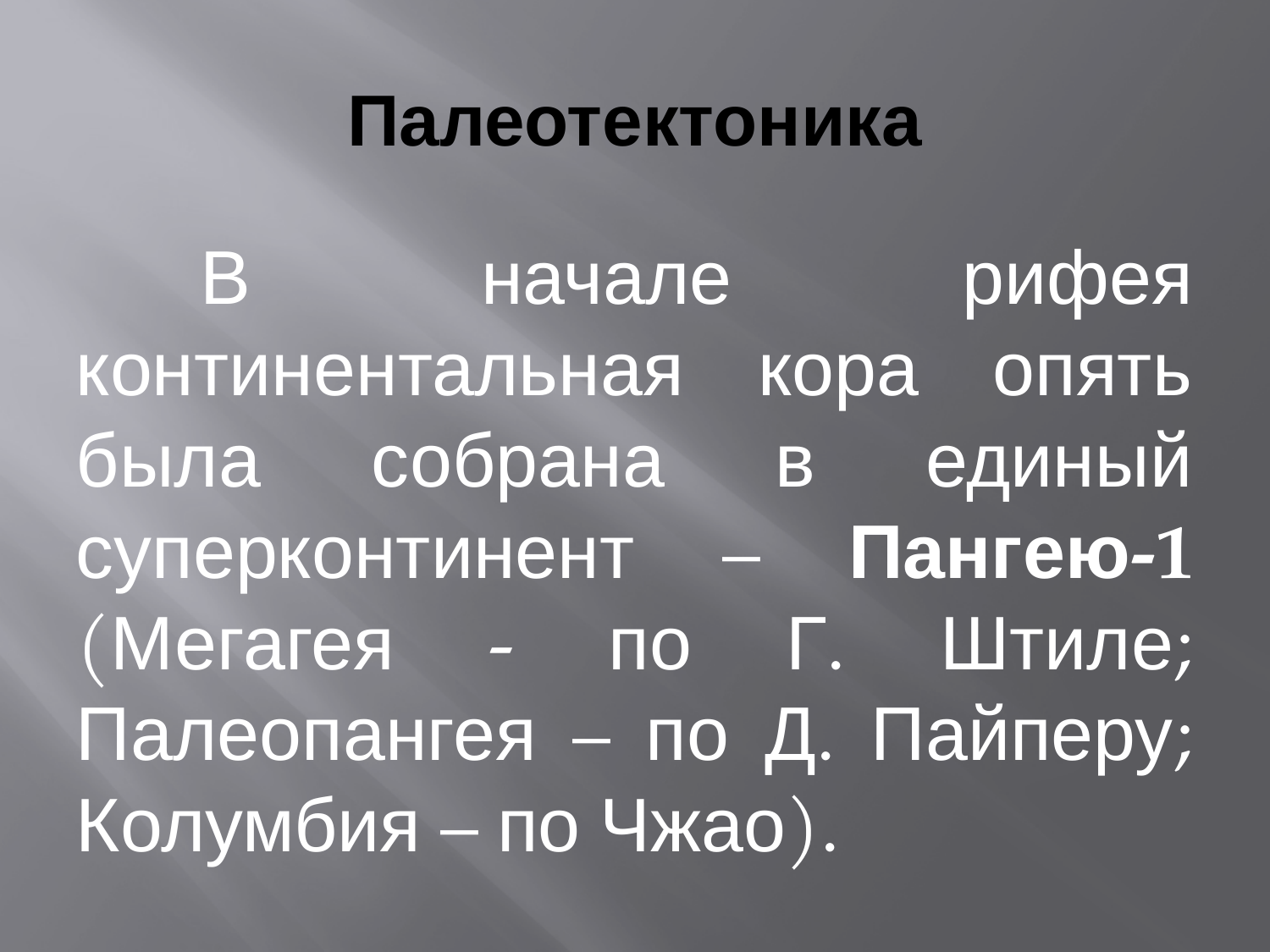

# Палеотектоника
	В начале рифея континентальная кора опять была собрана в единый суперконтинент – Пангею-1 (Мегагея - по Г. Штиле; Палеопангея – по Д. Пайперу; Колумбия – по Чжао).